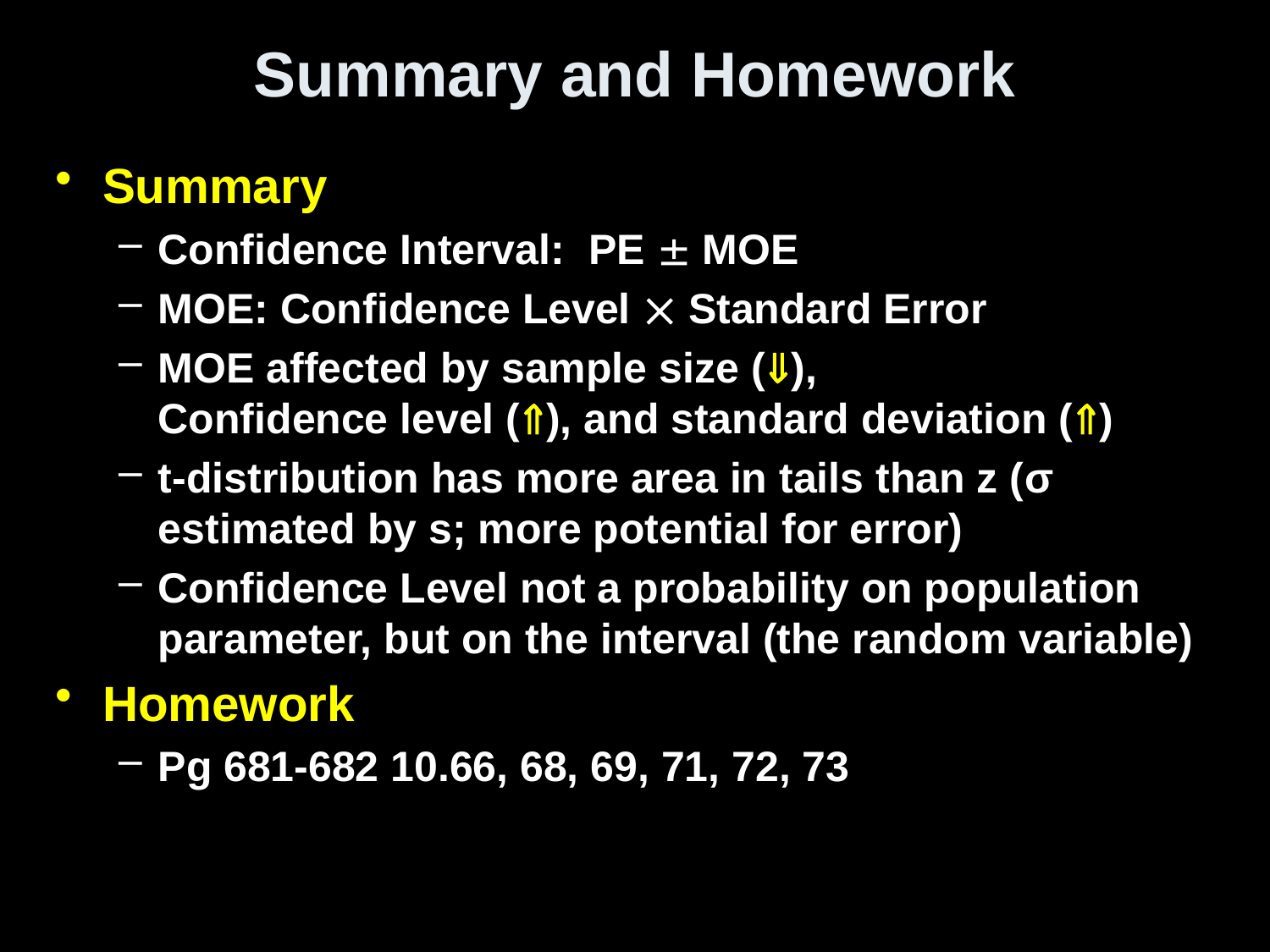

# Summary and Homework
Summary
Confidence Interval:  PE ± MOE
MOE: Confidence Level × Standard Error
MOE affected by sample size (⇓),
Confidence level (⇑), and standard deviation (⇑)
t-distribution has more area in tails than z (σ estimated by s; more potential for error)
Confidence Level not a probability on population parameter, but on the interval (the random variable)
Homework
Pg 681-682 10.66, 68, 69, 71, 72, 73